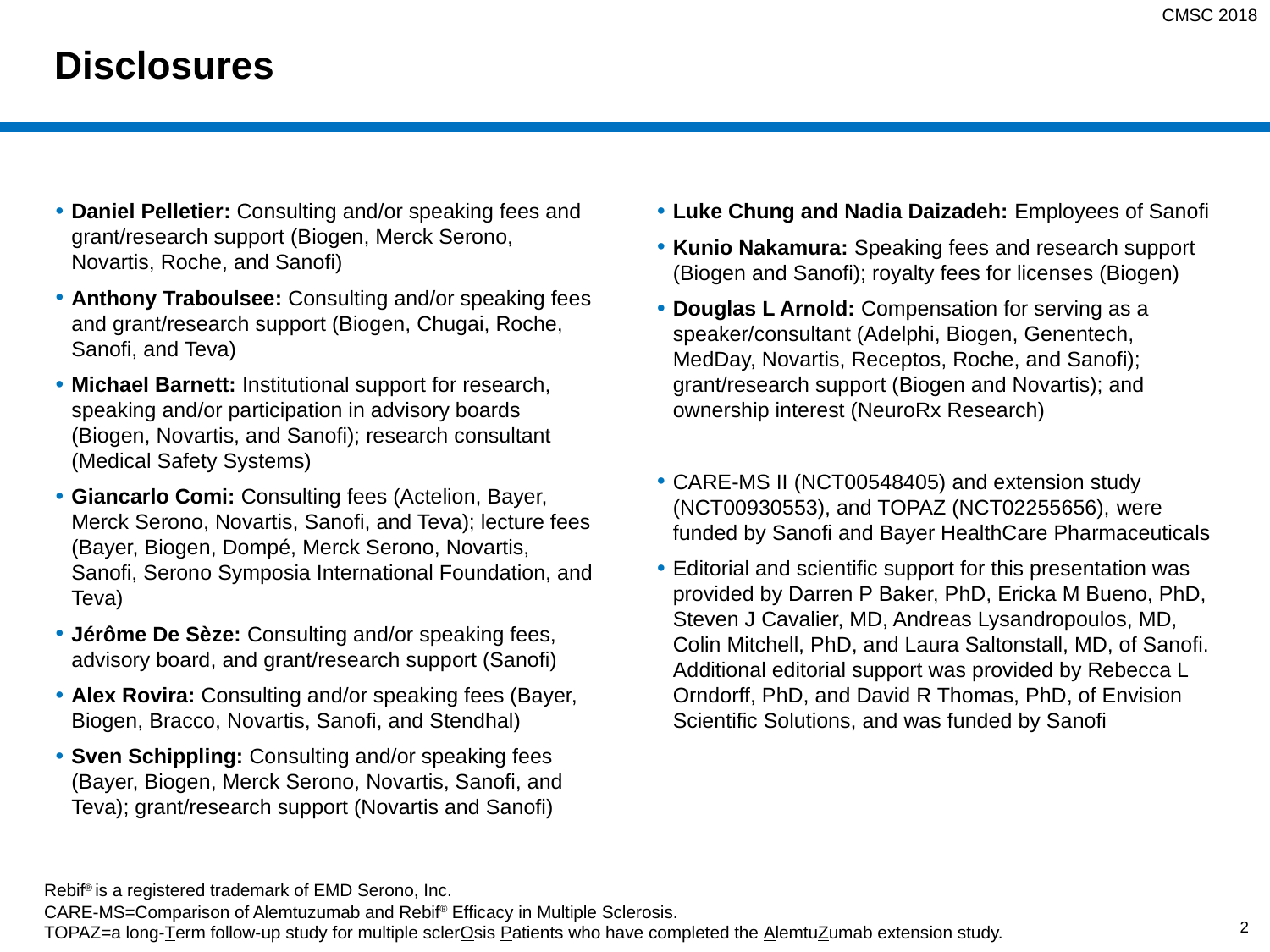

CMSC 2018
# Disclosures
Daniel Pelletier: Consulting and/or speaking fees and grant/research support (Biogen, Merck Serono, Novartis, Roche, and Sanofi)
Anthony Traboulsee: Consulting and/or speaking fees and grant/research support (Biogen, Chugai, Roche, Sanofi, and Teva)
Michael Barnett: Institutional support for research, speaking and/or participation in advisory boards (Biogen, Novartis, and Sanofi); research consultant (Medical Safety Systems)
Giancarlo Comi: Consulting fees (Actelion, Bayer, Merck Serono, Novartis, Sanofi, and Teva); lecture fees (Bayer, Biogen, Dompé, Merck Serono, Novartis, Sanofi, Serono Symposia International Foundation, and Teva)
Jérôme De Sèze: Consulting and/or speaking fees, advisory board, and grant/research support (Sanofi)
Alex Rovira: Consulting and/or speaking fees (Bayer, Biogen, Bracco, Novartis, Sanofi, and Stendhal)
Sven Schippling: Consulting and/or speaking fees (Bayer, Biogen, Merck Serono, Novartis, Sanofi, and Teva); grant/research support (Novartis and Sanofi)
Luke Chung and Nadia Daizadeh: Employees of Sanofi
Kunio Nakamura: Speaking fees and research support (Biogen and Sanofi); royalty fees for licenses (Biogen)
Douglas L Arnold: Compensation for serving as a speaker/consultant (Adelphi, Biogen, Genentech, MedDay, Novartis, Receptos, Roche, and Sanofi); grant/research support (Biogen and Novartis); and ownership interest (NeuroRx Research)

CARE-MS II (NCT00548405) and extension study (NCT00930553), and TOPAZ (NCT02255656), were funded by Sanofi and Bayer HealthCare Pharmaceuticals
Editorial and scientific support for this presentation was provided by Darren P Baker, PhD, Ericka M Bueno, PhD, Steven J Cavalier, MD, Andreas Lysandropoulos, MD, Colin Mitchell, PhD, and Laura Saltonstall, MD, of Sanofi. Additional editorial support was provided by Rebecca L Orndorff, PhD, and David R Thomas, PhD, of Envision Scientific Solutions, and was funded by Sanofi
Rebif® is a registered trademark of EMD Serono, Inc.
CARE-MS=Comparison of Alemtuzumab and Rebif® Efficacy in Multiple Sclerosis.
TOPAZ=a long-Term follow-up study for multiple sclerOsis Patients who have completed the AlemtuZumab extension study.
2